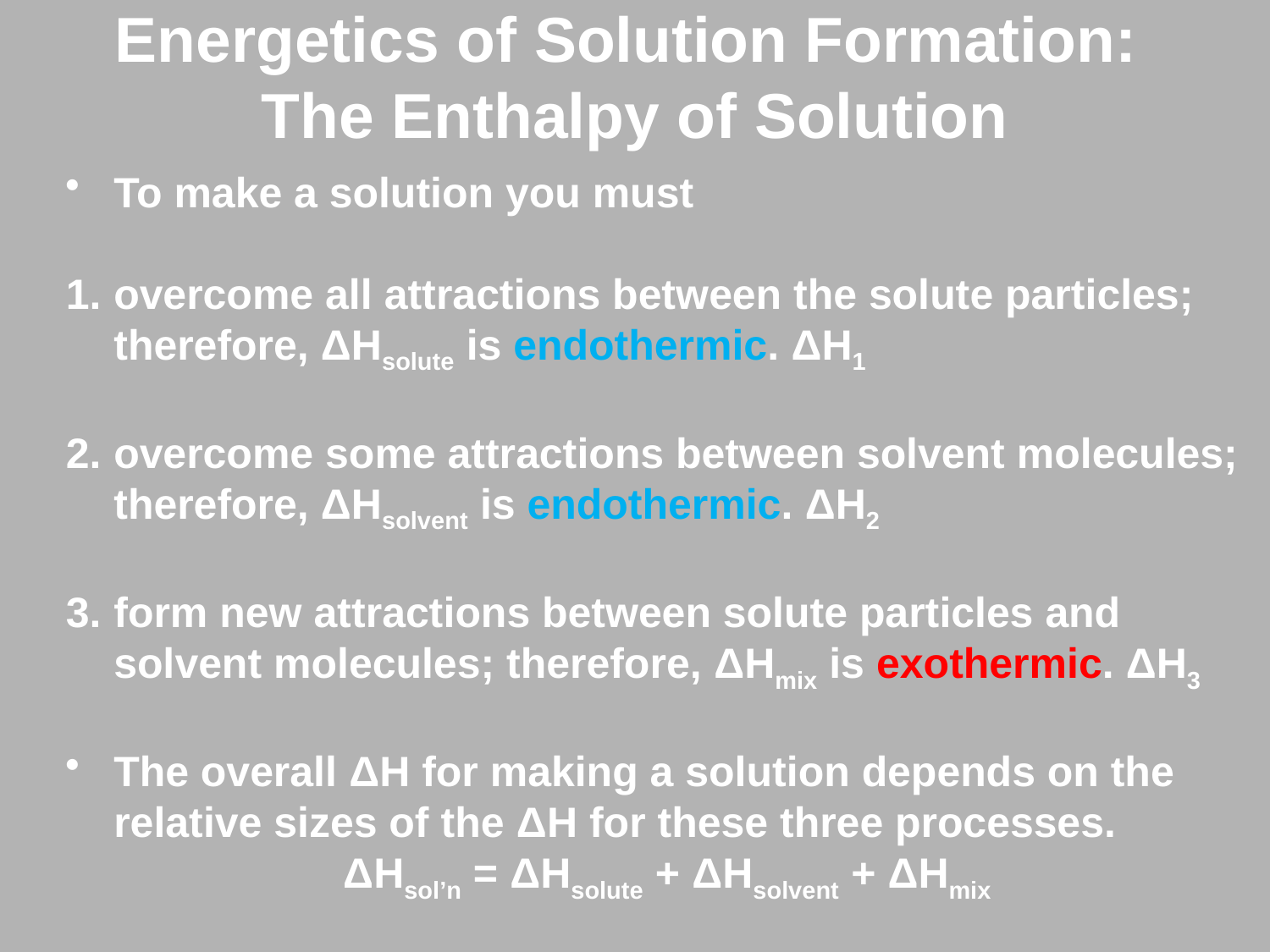

# Energetics of Solution Formation: The Enthalpy of Solution
To make a solution you must

overcome all attractions between the solute particles; therefore, ΔHsolute is endothermic. ΔH1

overcome some attractions between solvent molecules; therefore, ΔHsolvent is endothermic. ΔH2

3.	form new attractions between solute particles and solvent molecules; therefore, ΔHmix is exothermic. ΔH3

The overall ΔH for making a solution depends on the relative sizes of the ΔH for these three processes.
ΔHsol’n = ΔHsolute + ΔHsolvent + ΔHmix